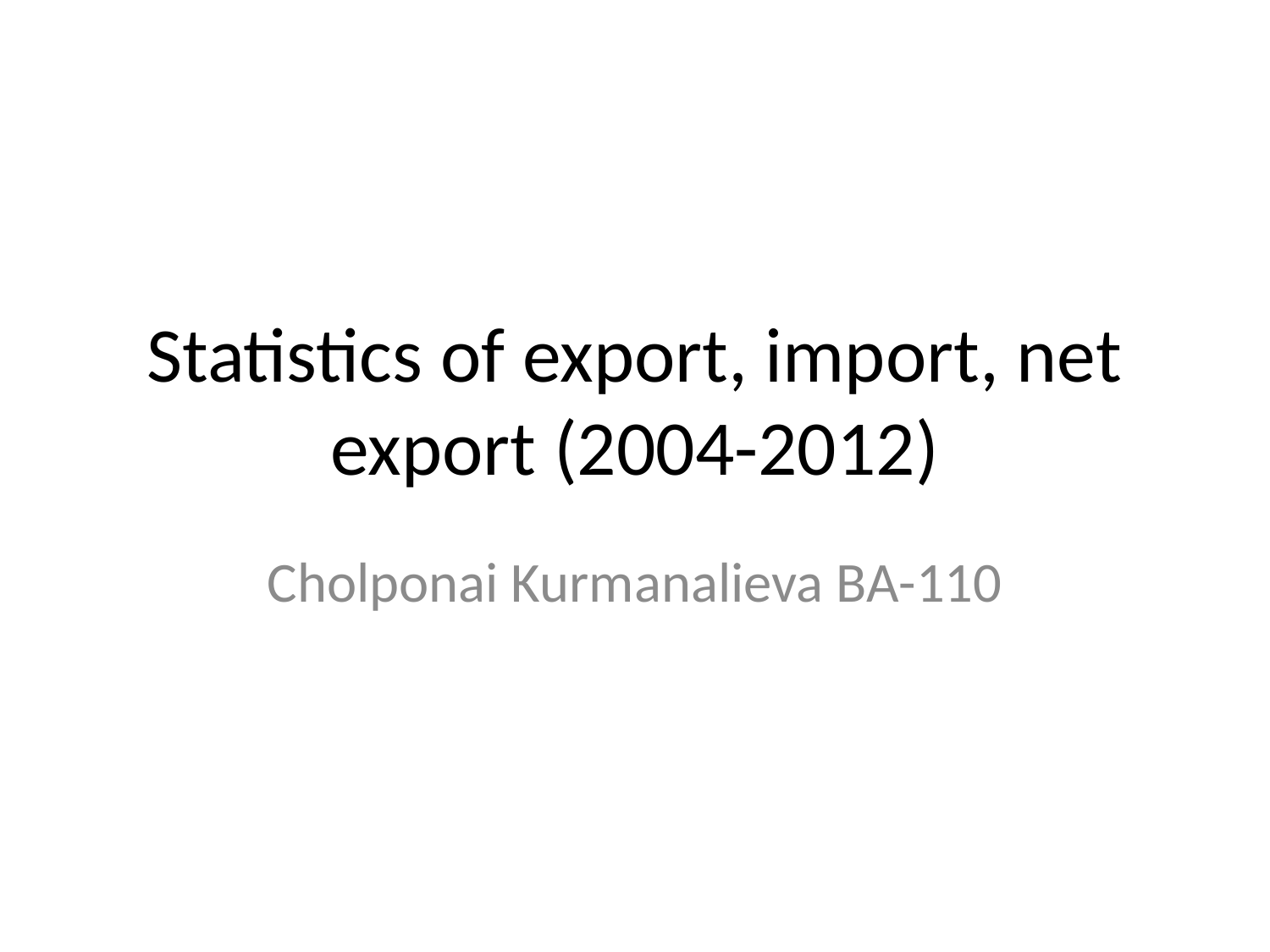

# Statistics of export, import, net export (2004-2012)
Cholponai Kurmanalieva BA-110